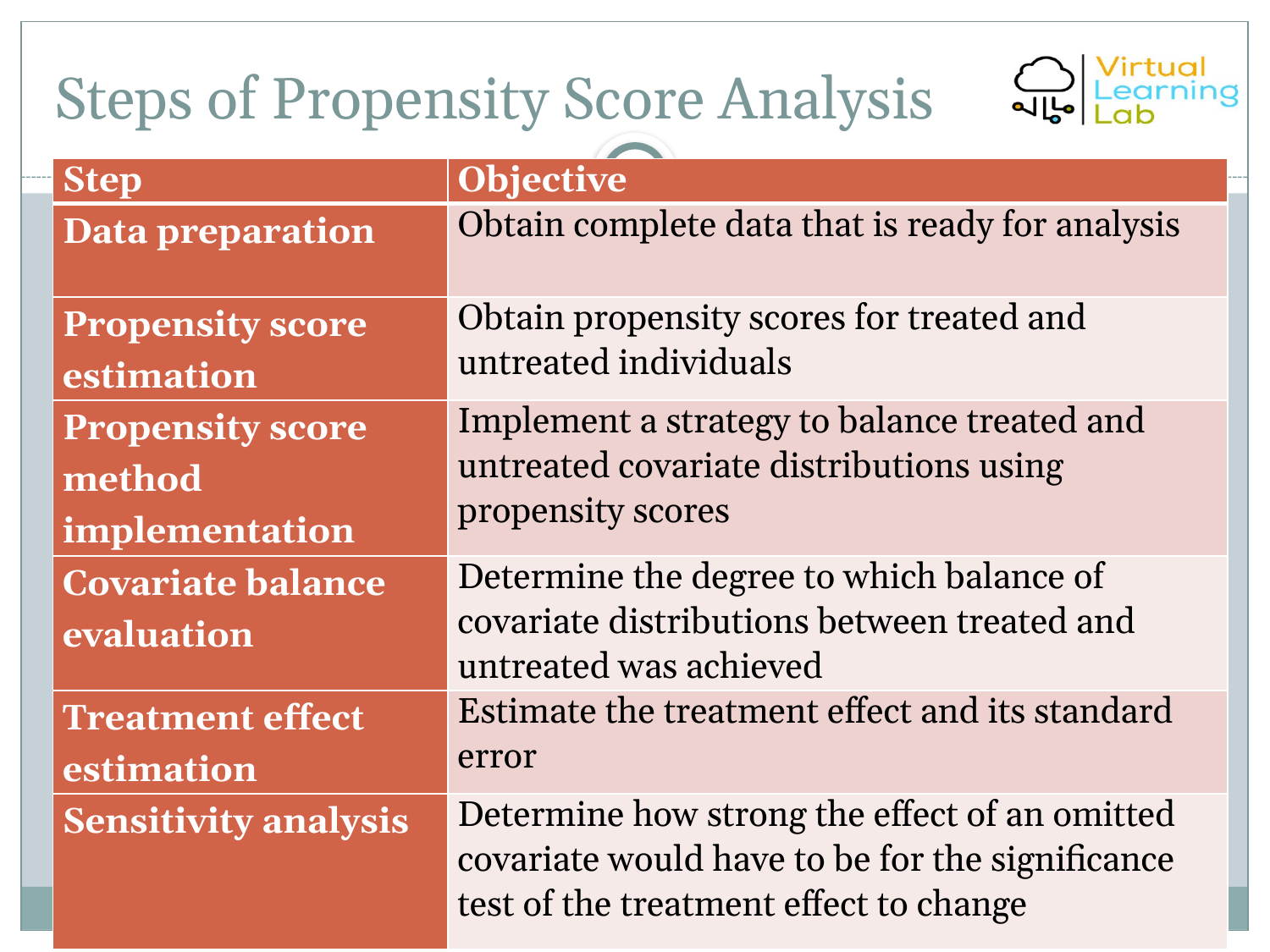

# Steps of Propensity Score Analysis
6
| Step | Objective |
| --- | --- |
| Data preparation | Obtain complete data that is ready for analysis |
| Propensity score estimation | Obtain propensity scores for treated and untreated individuals |
| Propensity score method implementation | Implement a strategy to balance treated and untreated covariate distributions using propensity scores |
| Covariate balance evaluation | Determine the degree to which balance of covariate distributions between treated and untreated was achieved |
| Treatment effect estimation | Estimate the treatment effect and its standard error |
| Sensitivity analysis | Determine how strong the effect of an omitted covariate would have to be for the significance test of the treatment effect to change |
Data Science Training: Causal Reasoning